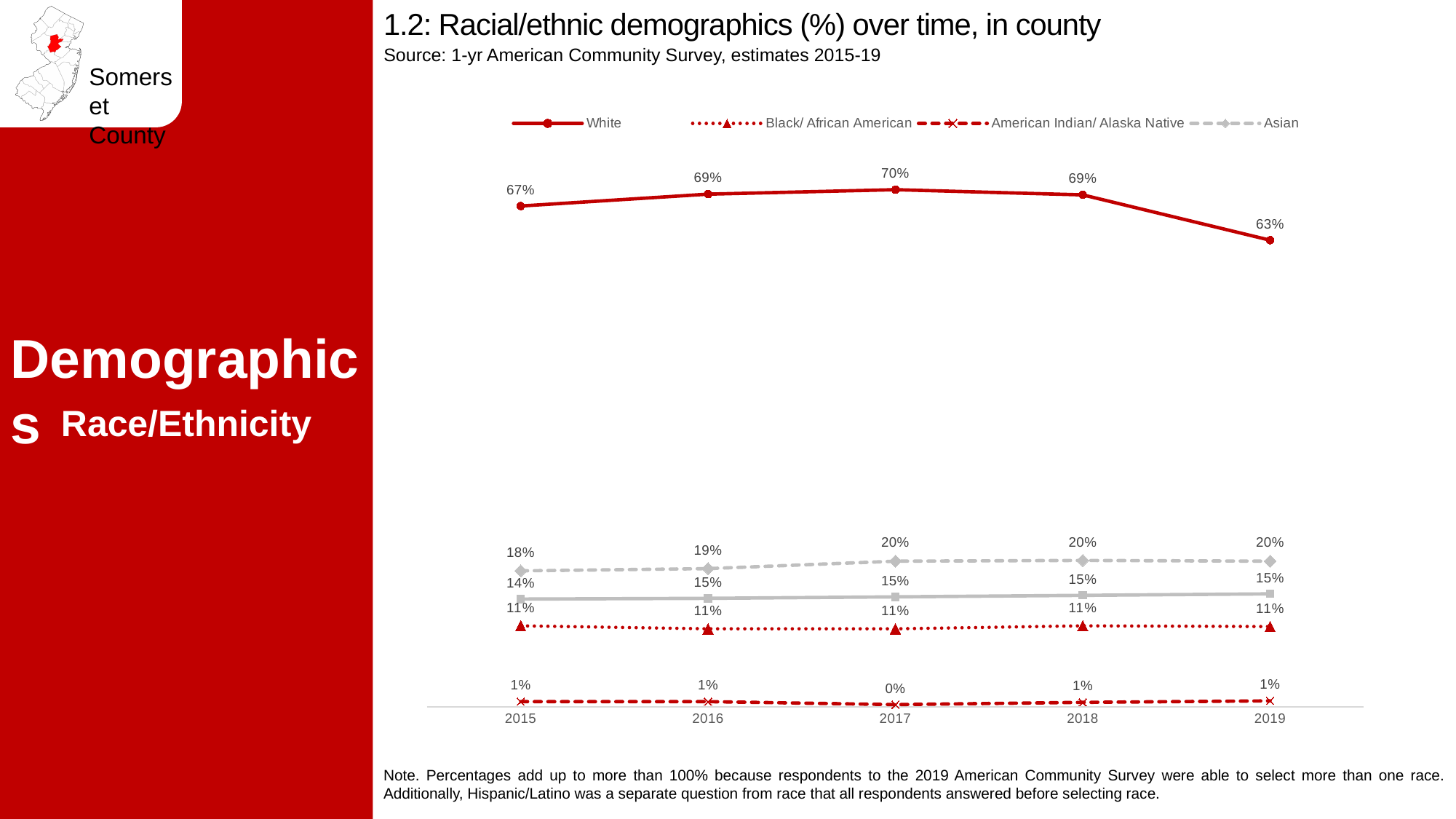

1.2: Racial/ethnic demographics (%) over time, in county

Source: 1-yr American Community Survey, estimates 2015-19

### Chart

| Category | White  | Black/ African American | American Indian/ Alaska Native | Asian | Hispanic/ Latino |
|---|---|---|---|---|---|
| 2015 | 0.674 | 0.109 | 0.007 | 0.183 | 0.145 |
| 2016 | 0.69 | 0.105 | 0.007 | 0.186 | 0.146 |
| 2017 | 0.696 | 0.105 | 0.003 | 0.196 | 0.148 |
| 2018 | 0.689 | 0.109 | 0.006 | 0.197 | 0.15 |
| 2019 | 0.628 | 0.108 | 0.008 | 0.196 | 0.152 |
Demographics
Race/Ethnicity
Note. Percentages add up to more than 100% because respondents to the 2019 American Community Survey were able to select more than one race. Additionally, Hispanic/Latino was a separate question from race that all respondents answered before selecting race.